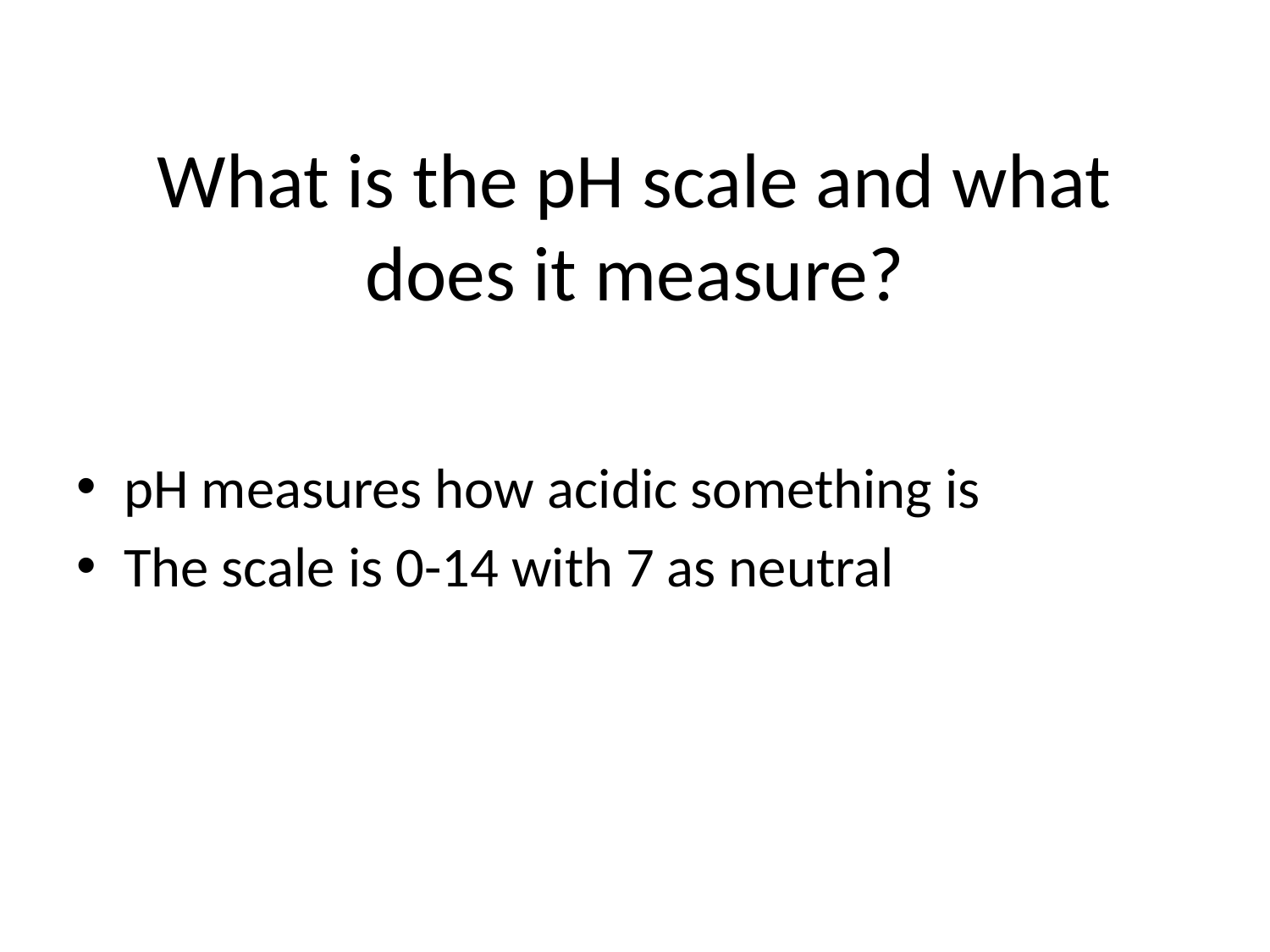

# What is the pH scale and what does it measure?
pH measures how acidic something is
The scale is 0-14 with 7 as neutral